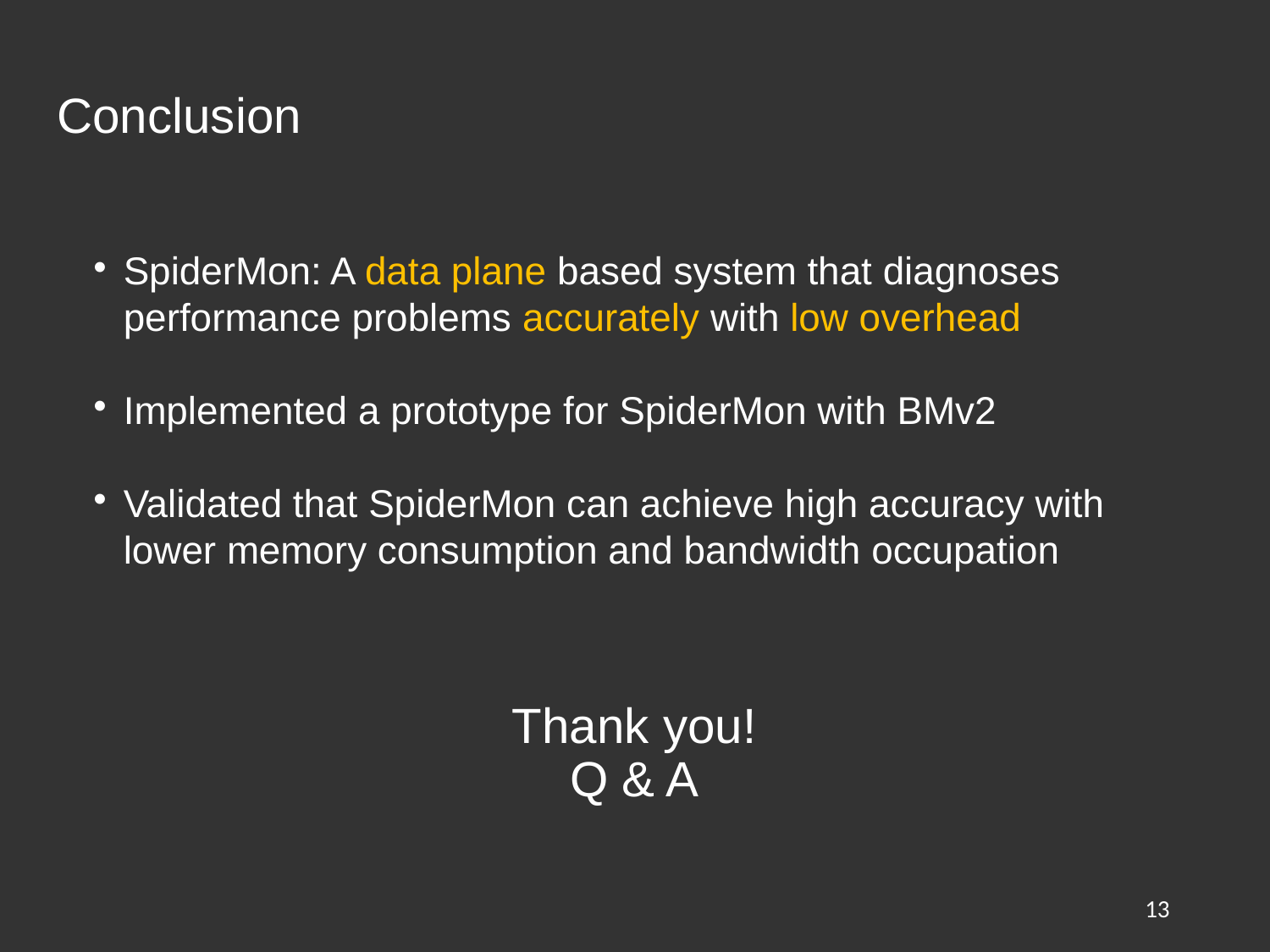

# Conclusion
SpiderMon: A data plane based system that diagnoses performance problems accurately with low overhead

Implemented a prototype for SpiderMon with BMv2

Validated that SpiderMon can achieve high accuracy with lower memory consumption and bandwidth occupation
Thank you!
Q & A
13